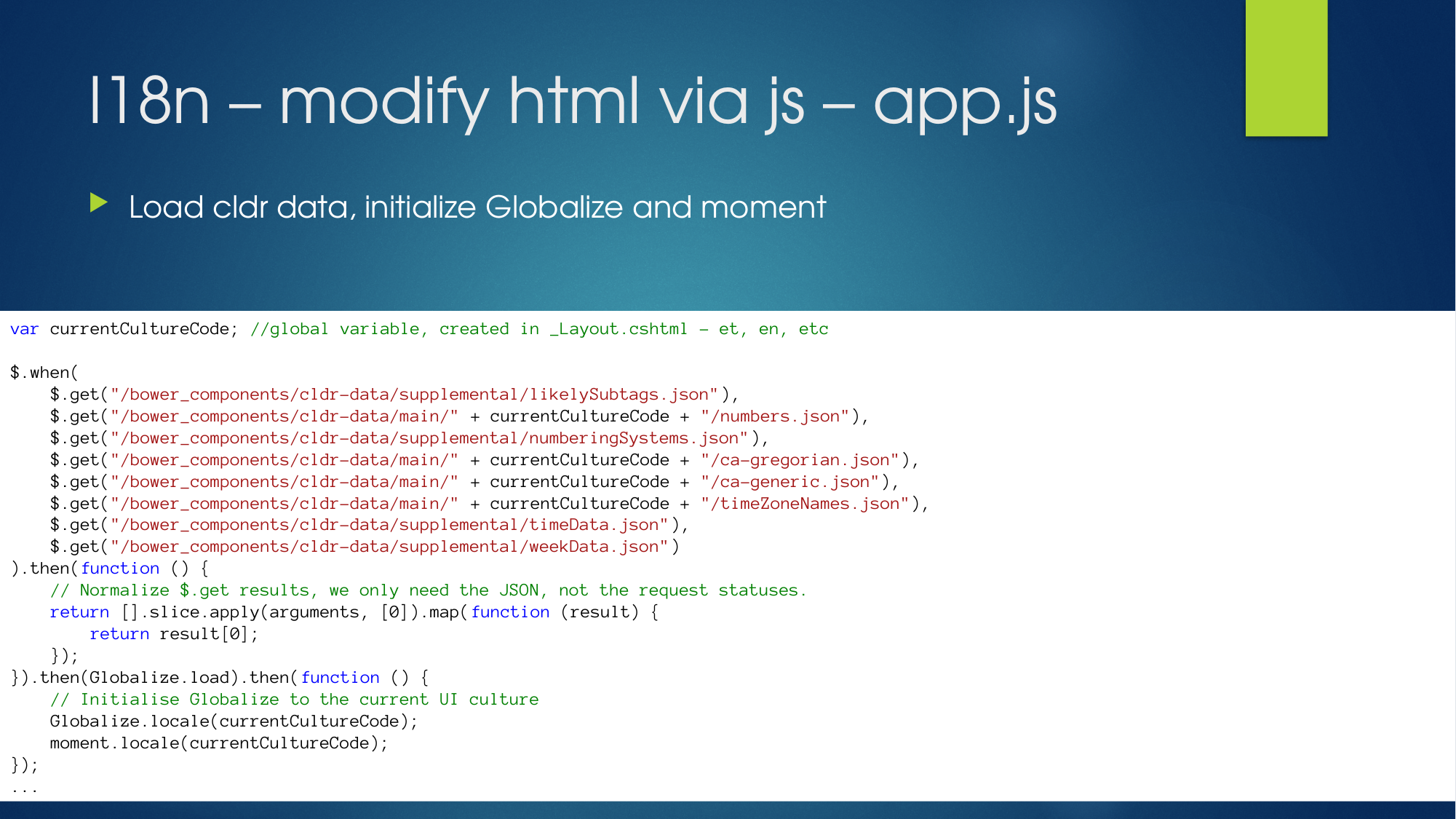

# I18n – modify html via js – app.js
Load cldr data, initialize Globalize and moment
var currentCultureCode; //global variable, created in _Layout.cshtml - et, en, etc

$.when(
    $.get("/bower_components/cldr-data/supplemental/likelySubtags.json"),
    $.get("/bower_components/cldr-data/main/" + currentCultureCode + "/numbers.json"),
    $.get("/bower_components/cldr-data/supplemental/numberingSystems.json"),
    $.get("/bower_components/cldr-data/main/" + currentCultureCode + "/ca-gregorian.json"),
    $.get("/bower_components/cldr-data/main/" + currentCultureCode + "/ca-generic.json"),
    $.get("/bower_components/cldr-data/main/" + currentCultureCode + "/timeZoneNames.json"),
    $.get("/bower_components/cldr-data/supplemental/timeData.json"),
    $.get("/bower_components/cldr-data/supplemental/weekData.json")
).then(function () {
    // Normalize $.get results, we only need the JSON, not the request statuses.
    return [].slice.apply(arguments, [0]).map(function (result) {
        return result[0];
    });
}).then(Globalize.load).then(function () {
    // Initialise Globalize to the current UI culture
    Globalize.locale(currentCultureCode);
    moment.locale(currentCultureCode);
});
...